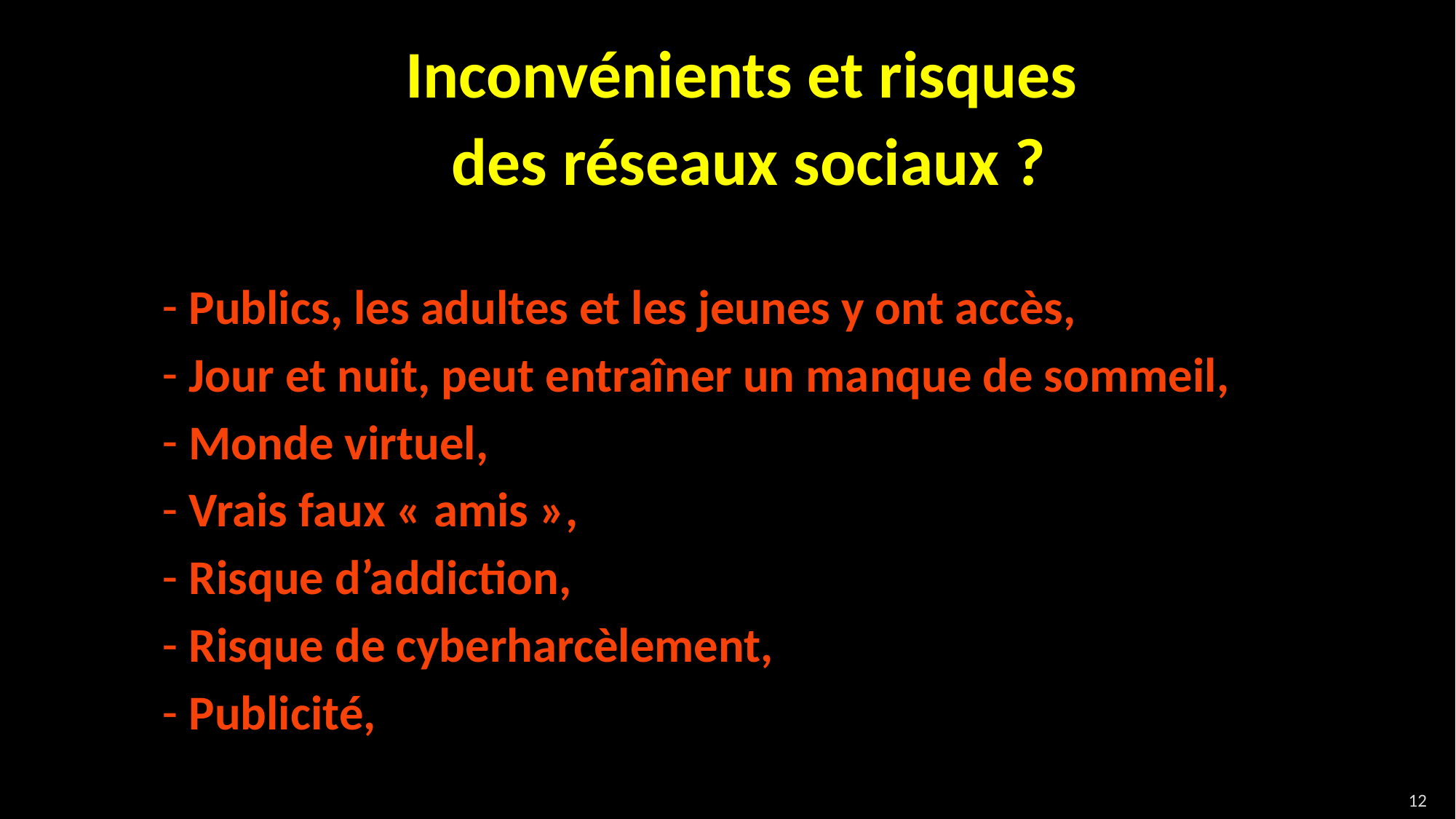

Inconvénients et risques
des réseaux sociaux ?

Publics, les adultes et les jeunes y ont accès,
Jour et nuit, peut entraîner un manque de sommeil,
Monde virtuel,
Vrais faux « amis »,
Risque d’addiction,
Risque de cyberharcèlement,
Publicité,

12